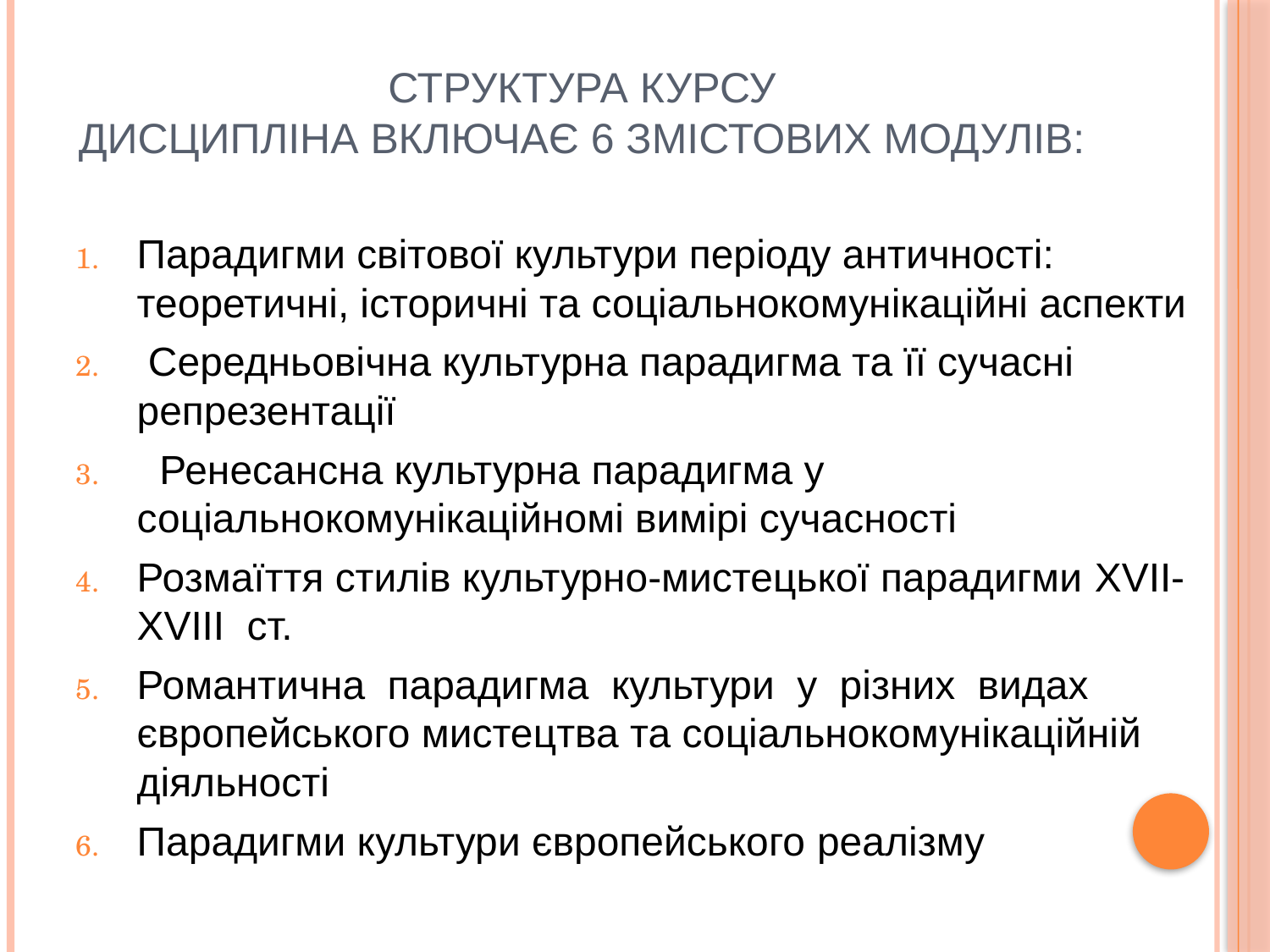

# Структура курсу дисципліна включає 6 змістових модулів:
Парадигми світової культури періоду античності: теоретичні, історичні та соціальнокомунікаційні аспекти
 Середньовічна культурна парадигма та її сучасні репрезентації
  Ренесансна культурна парадигма у соціальнокомунікаційномі вимірі сучасності
Розмаїття стилів культурно-мистецької парадигми XVII- XVIII  ст.
Романтична  парадигма  культури  у  різних  видах європейського мистецтва та соціальнокомунікаційній діяльності
Парадигми культури європейського реалізму